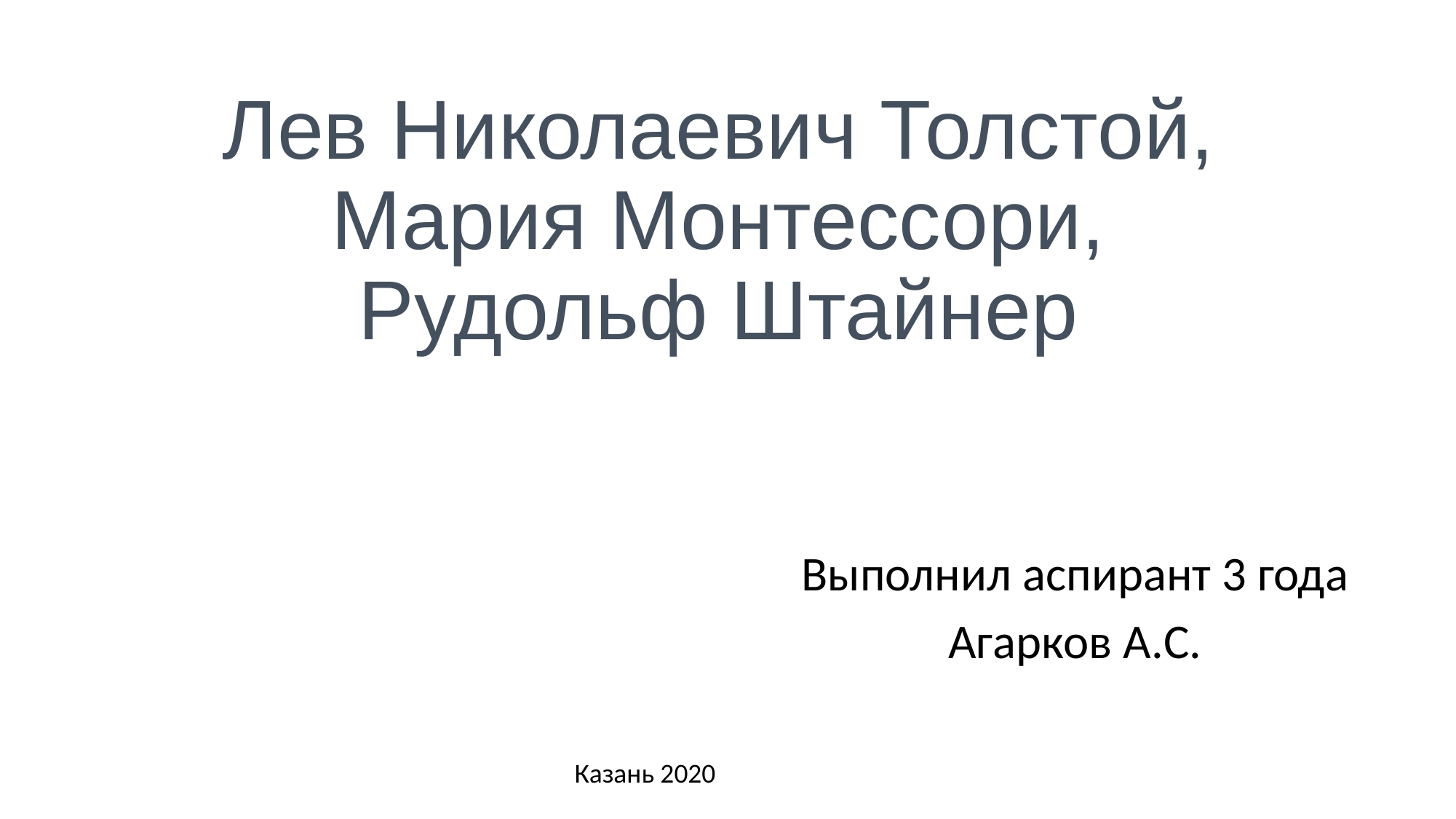

# Лев Николаевич Толстой, Мария Монтессори, Рудольф Штайнер
Выполнил аспирант 3 года
Агарков А.С.
Казань 2020